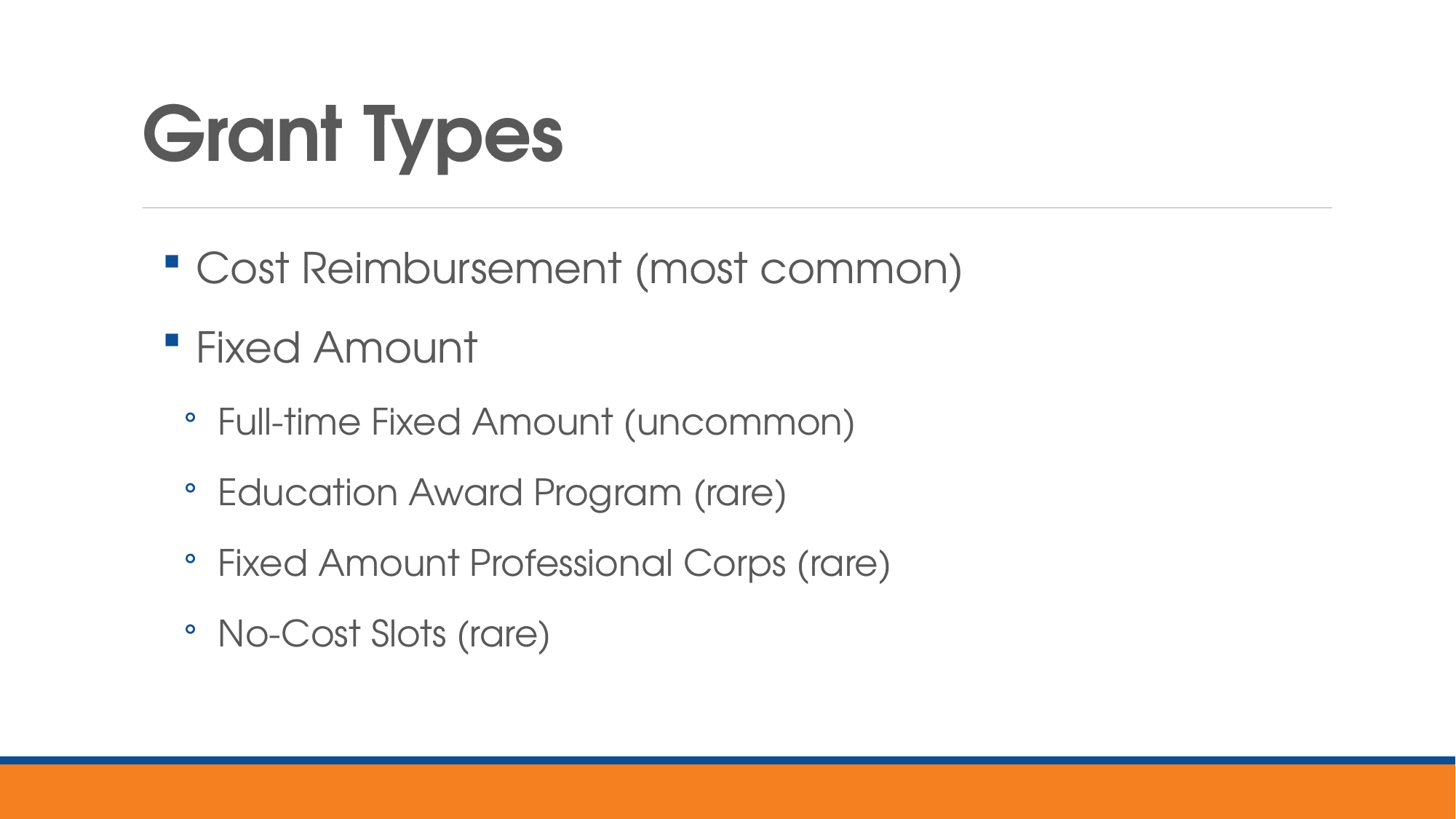

# Grant Types
Cost Reimbursement (most common)
Fixed Amount
Full-time Fixed Amount (uncommon)
Education Award Program (rare)
Fixed Amount Professional Corps (rare)
No-Cost Slots (rare)